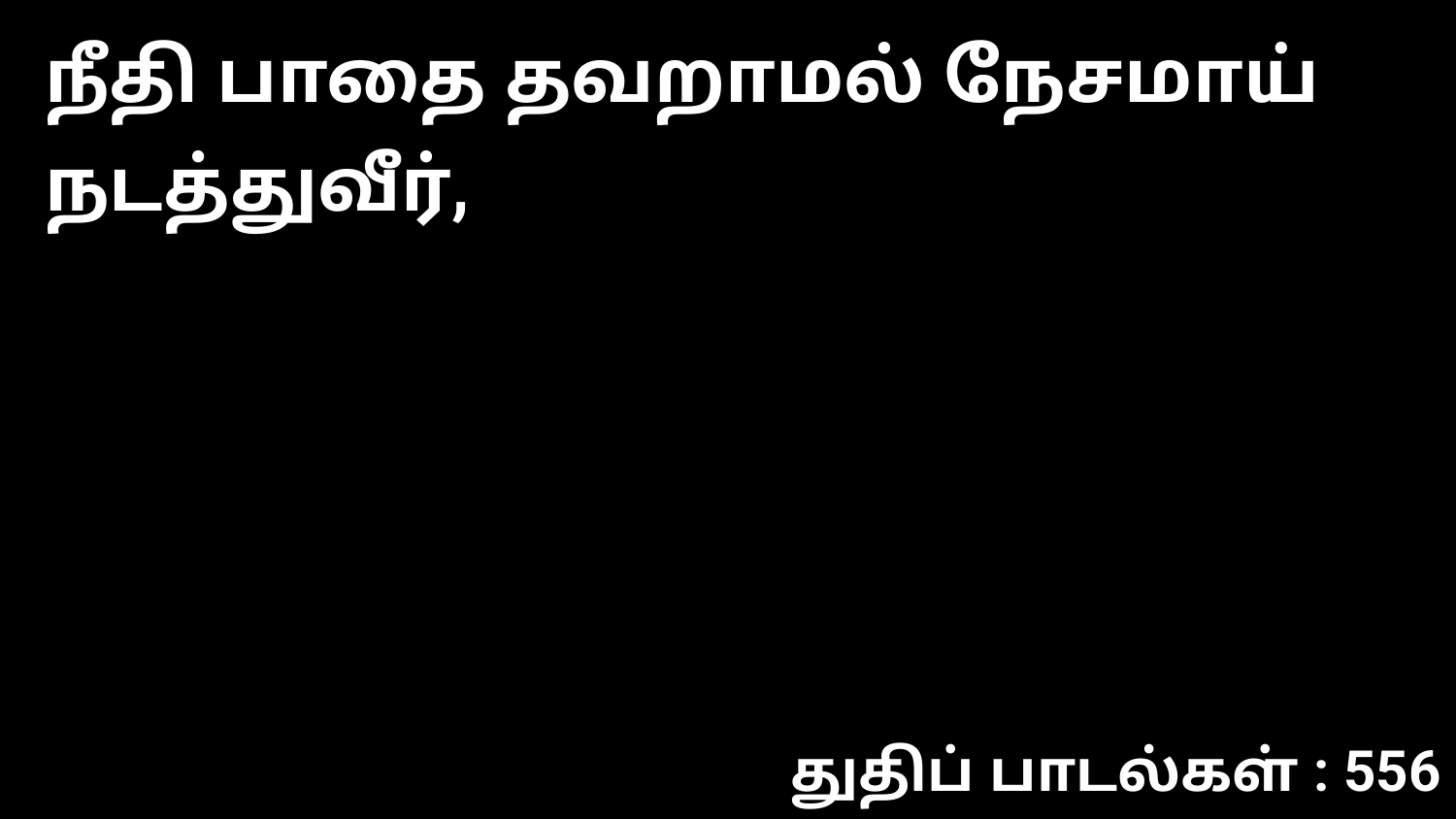

நீதி பாதை தவறாமல் நேசமாய் நடத்துவீர்,
துதிப் பாடல்கள் : 556